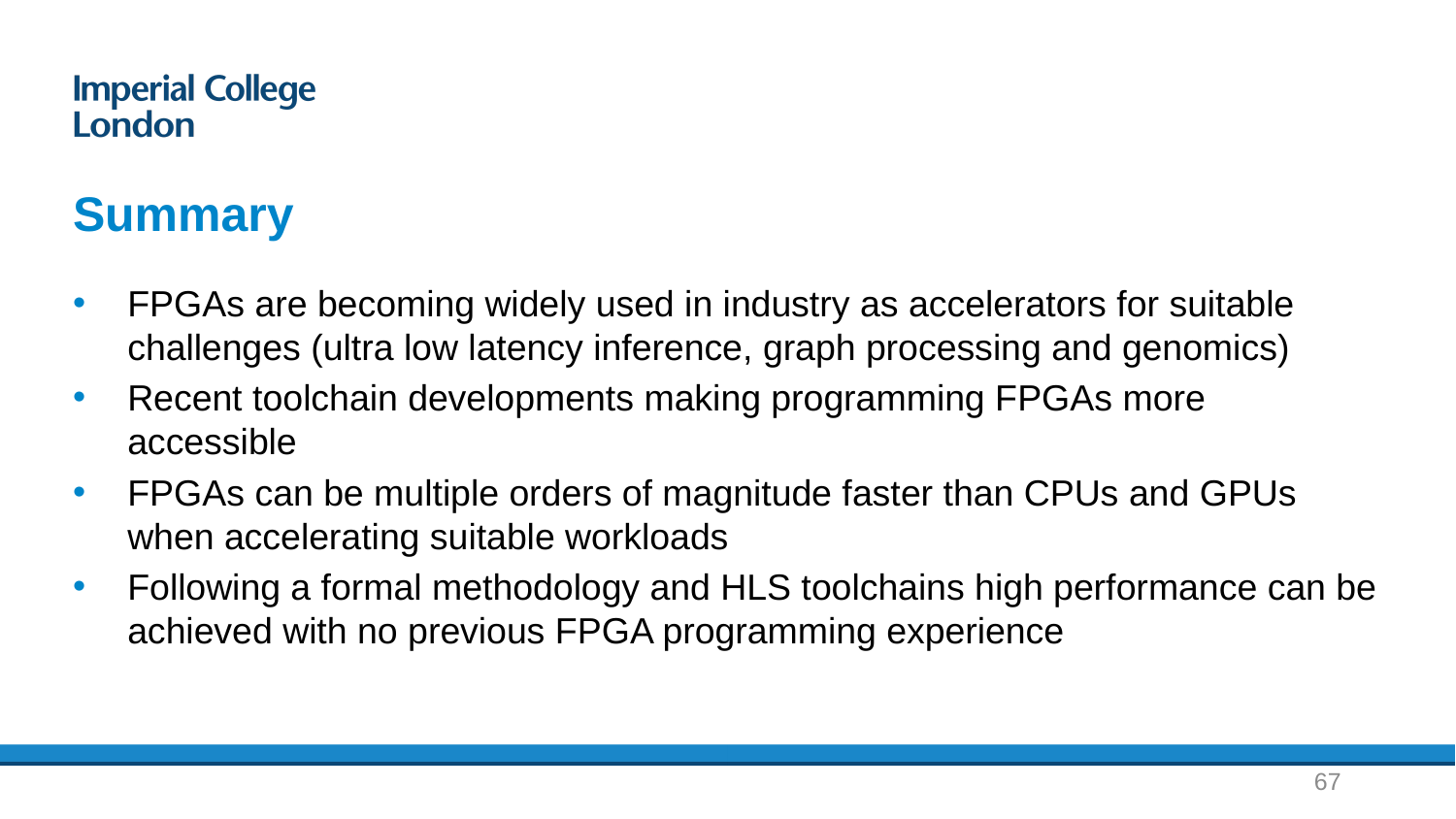

# Summary
FPGAs are becoming widely used in industry as accelerators for suitable challenges (ultra low latency inference, graph processing and genomics)
Recent toolchain developments making programming FPGAs more accessible
FPGAs can be multiple orders of magnitude faster than CPUs and GPUs when accelerating suitable workloads
Following a formal methodology and HLS toolchains high performance can be achieved with no previous FPGA programming experience
67